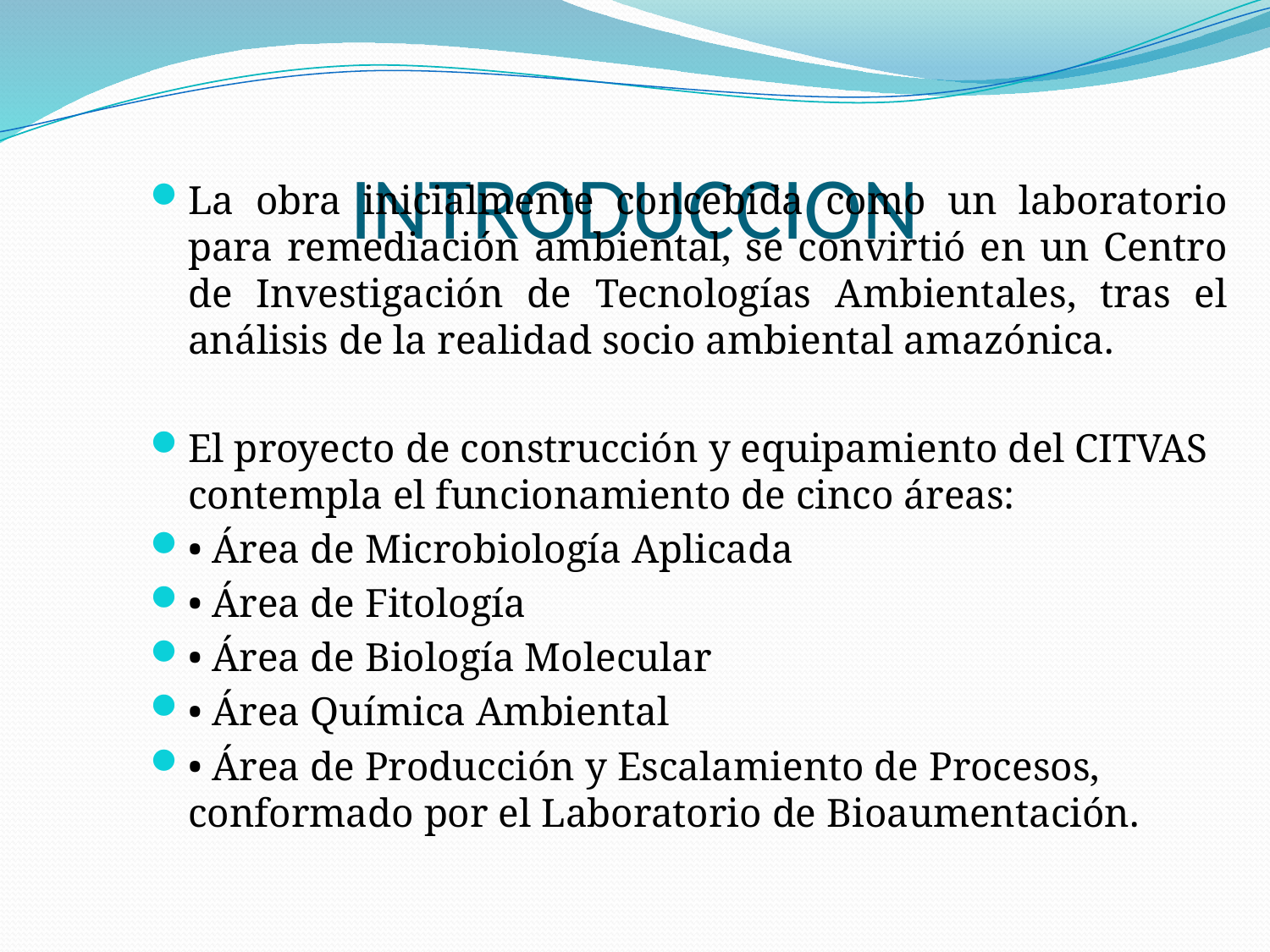

# INTRODUCCION
La obra inicialmente concebida como un laboratorio para remediación ambiental, se convirtió en un Centro de Investigación de Tecnologías Ambientales, tras el análisis de la realidad socio ambiental amazónica.

El proyecto de construcción y equipamiento del CITVAS contempla el funcionamiento de cinco áreas:
• Área de Microbiología Aplicada
• Área de Fitología
• Área de Biología Molecular
• Área Química Ambiental
• Área de Producción y Escalamiento de Procesos, conformado por el Laboratorio de Bioaumentación.